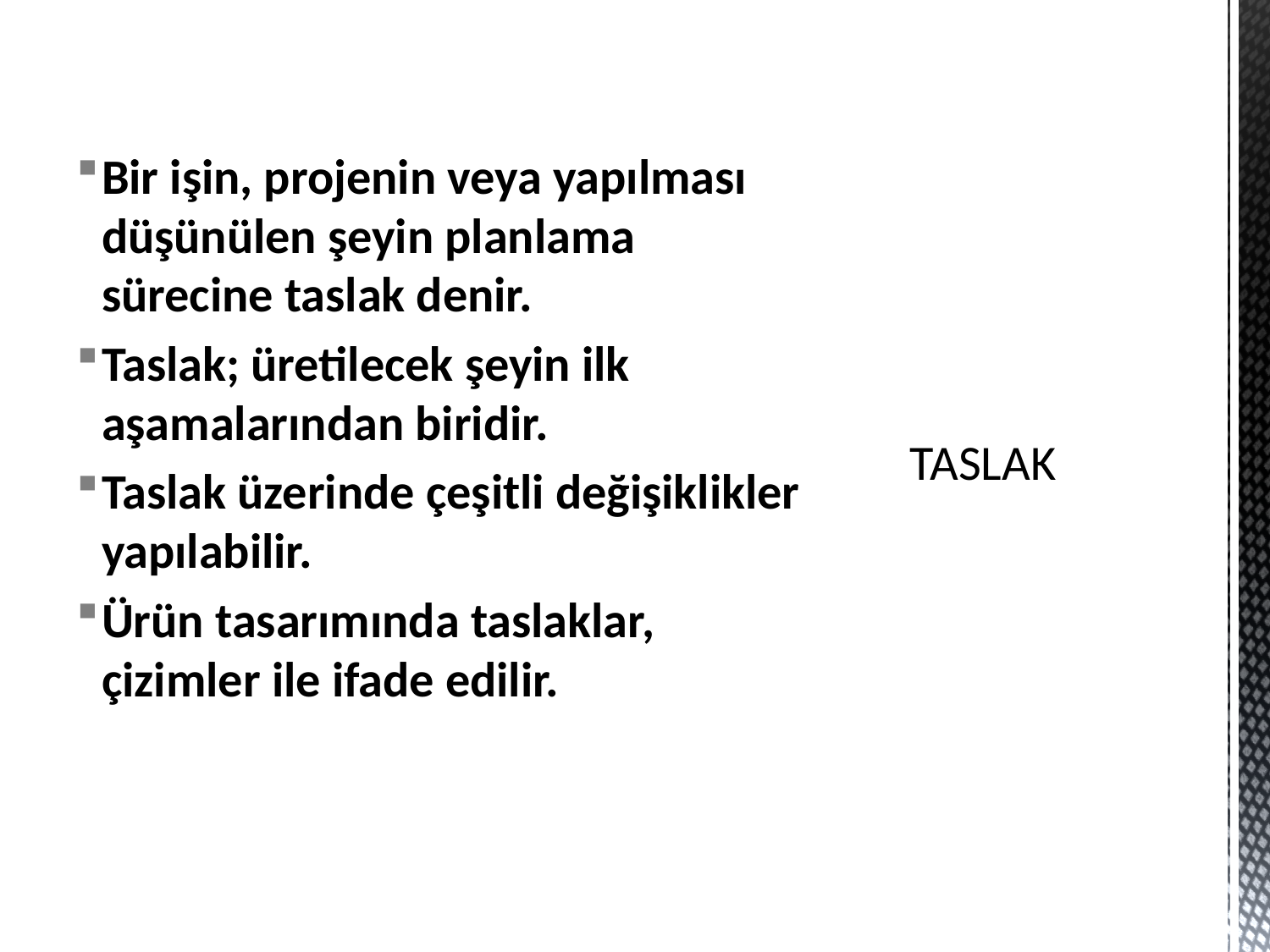

Bir işin, projenin veya yapılması düşünülen şeyin planlama sürecine taslak denir.
Taslak; üretilecek şeyin ilk aşamalarından biridir.
Taslak üzerinde çeşitli değişiklikler yapılabilir.
Ürün tasarımında taslaklar, çizimler ile ifade edilir.

# TASLAK